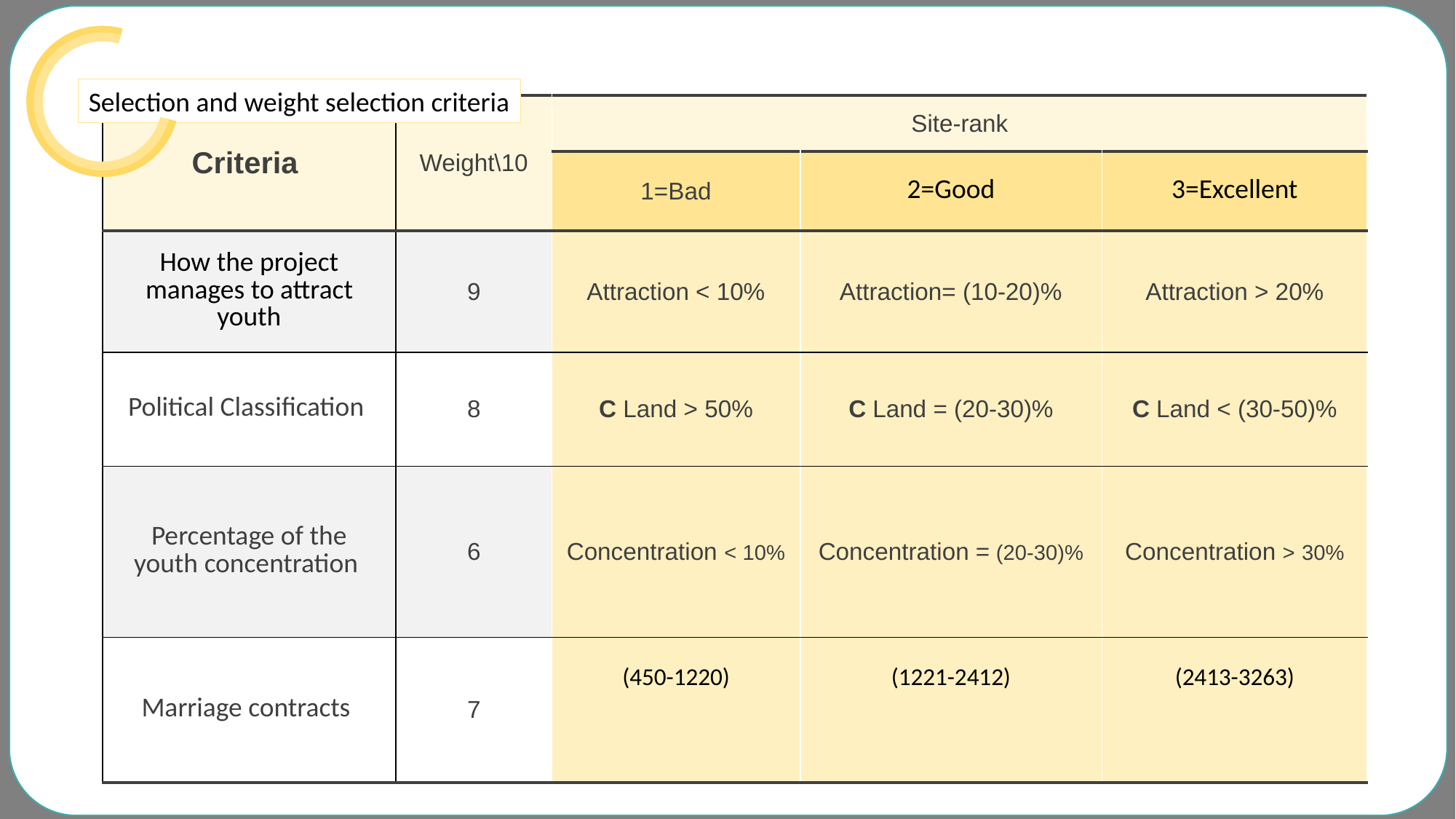

Selection and weight selection criteria
| Criteria | Weight\10 | Site-rank |  |  |
| --- | --- | --- | --- | --- |
|  |  | 1=Bad | 2=Good | 3=Excellent |
| How the project manages to attract youth | 9 | Attraction < 10% | Attraction= (10-20)% | Attraction > 20% |
| Political Classification | 8 | C Land > 50% | C Land = (20-30)% | C Land < (30-50)% |
| Percentage of the youth concentration | 6 | Concentration < 10% | Concentration = (20-30)% | Concentration > 30% |
| Marriage contracts | 7 | (450-1220) | (1221-2412) | (2413-3263) |